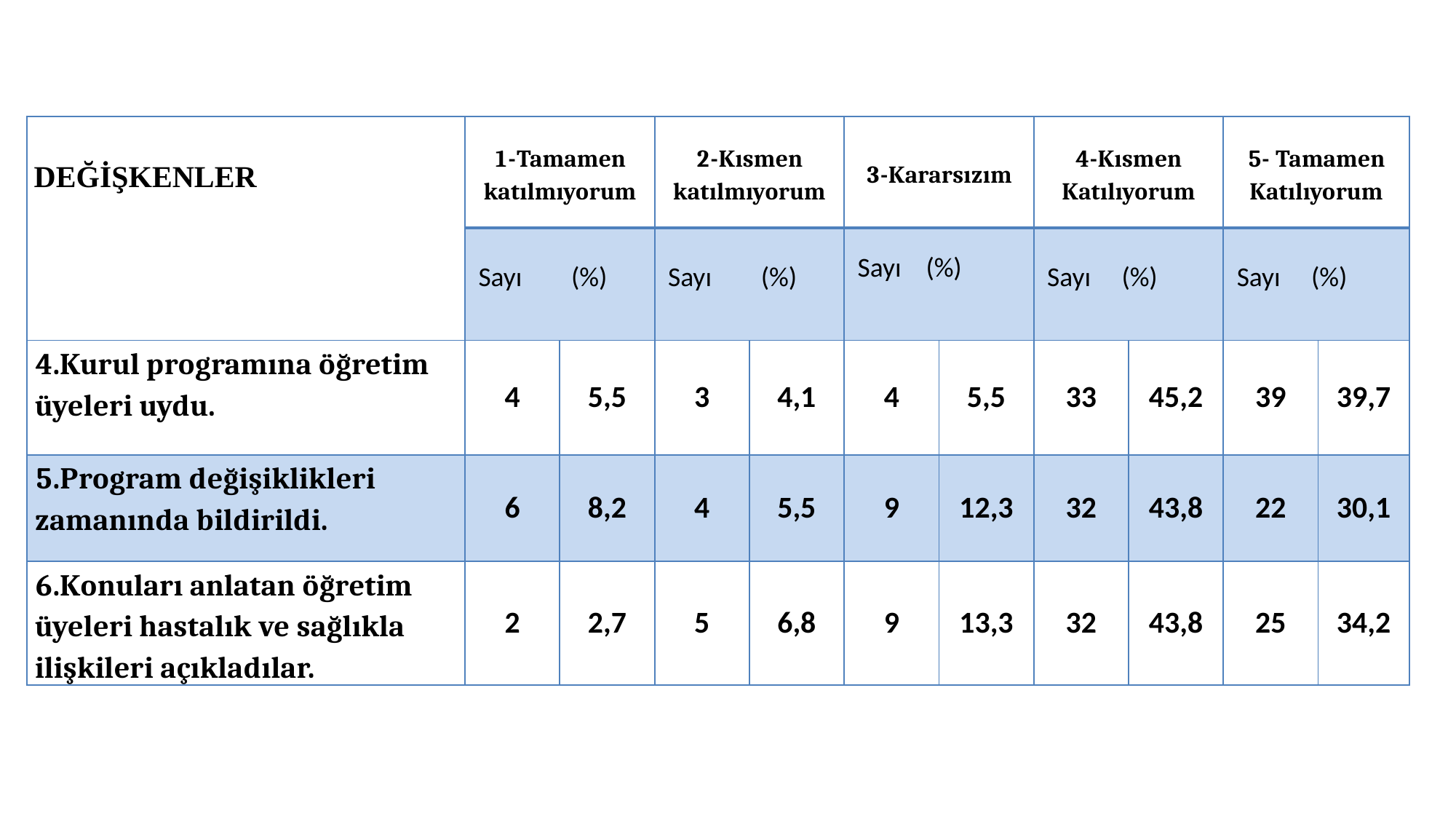

| DEĞİŞKENLER | 1-Tamamen katılmıyorum |  | 2-Kısmen katılmıyorum |  | 3-Kararsızım |  | 4-Kısmen Katılıyorum |  | 5- Tamamen Katılıyorum |  |
| --- | --- | --- | --- | --- | --- | --- | --- | --- | --- | --- |
|  | Sayı (%) |  | Sayı (%) |  | Sayı (%) |  | Sayı (%) |  | Sayı (%) |  |
| 4.Kurul programına öğretim üyeleri uydu. | 4 | 5,5 | 3 | 4,1 | 4 | 5,5 | 33 | 45,2 | 39 | 39,7 |
| 5.Program değişiklikleri zamanında bildirildi. | 6 | 8,2 | 4 | 5,5 | 9 | 12,3 | 32 | 43,8 | 22 | 30,1 |
| 6.Konuları anlatan öğretim üyeleri hastalık ve sağlıkla ilişkileri açıkladılar. | 2 | 2,7 | 5 | 6,8 | 9 | 13,3 | 32 | 43,8 | 25 | 34,2 |